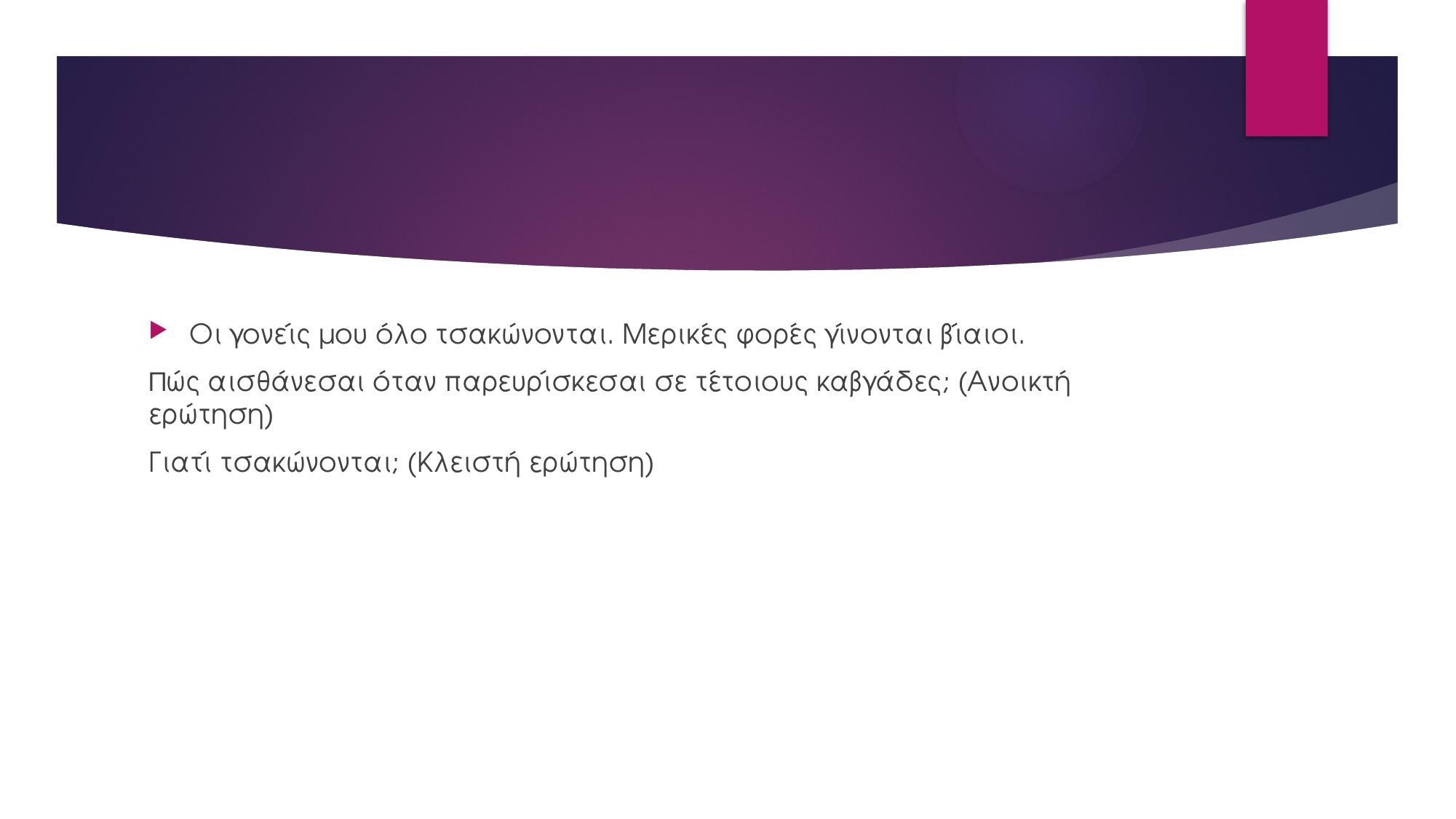

#
Οι γονείς μου όλο τσακώνονται. Μερικές φορές γίνονται βίαιοι.
Πώς αισθάνεσαι όταν παρευρίσκεσαι σε τέτοιους καβγάδες; (Ανοικτή ερώτηση)
Γιατί τσακώνονται; (Κλειστή ερώτηση)